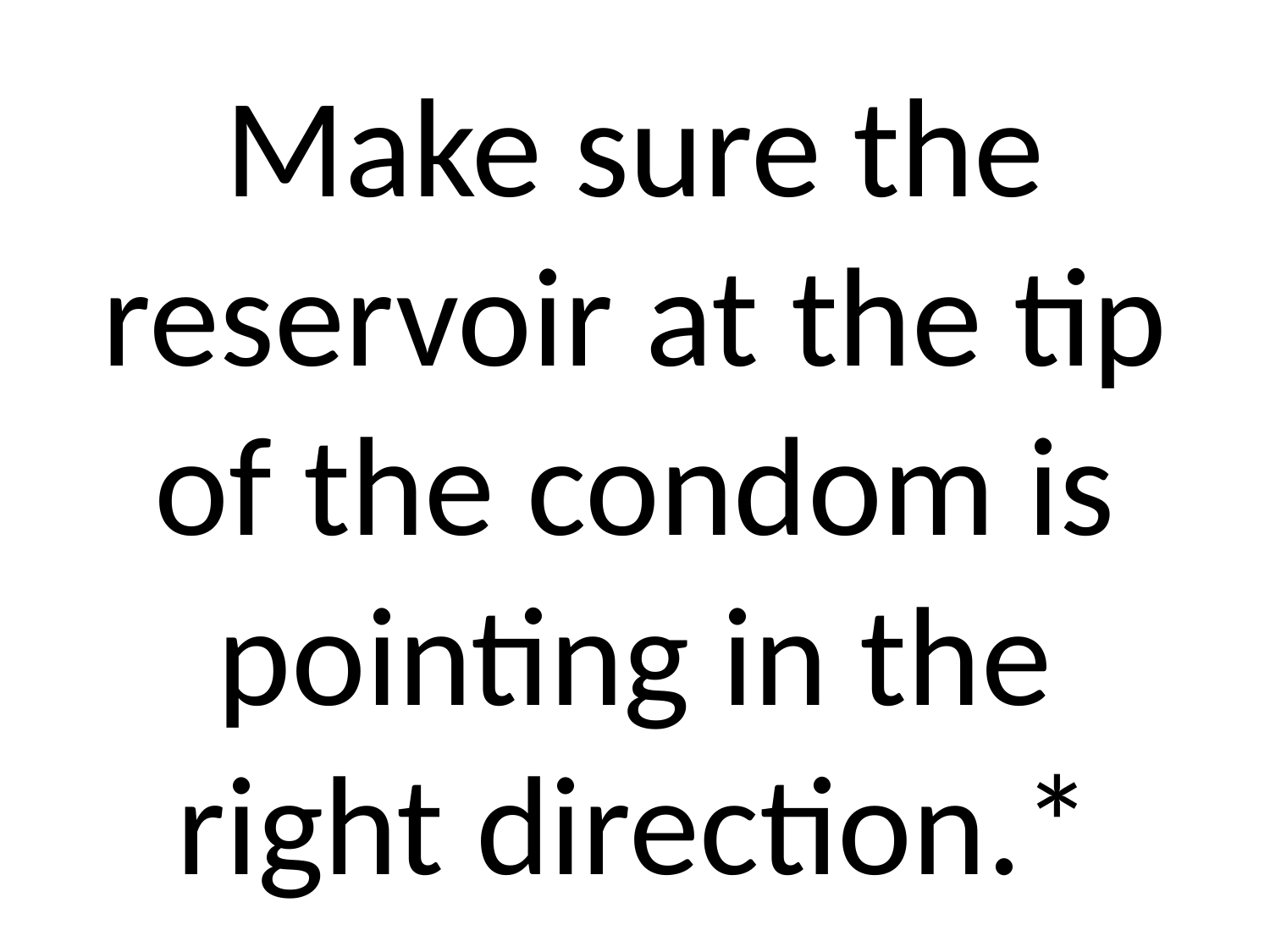

# Make sure the reservoir at the tip of the condom is pointing in the right direction.*